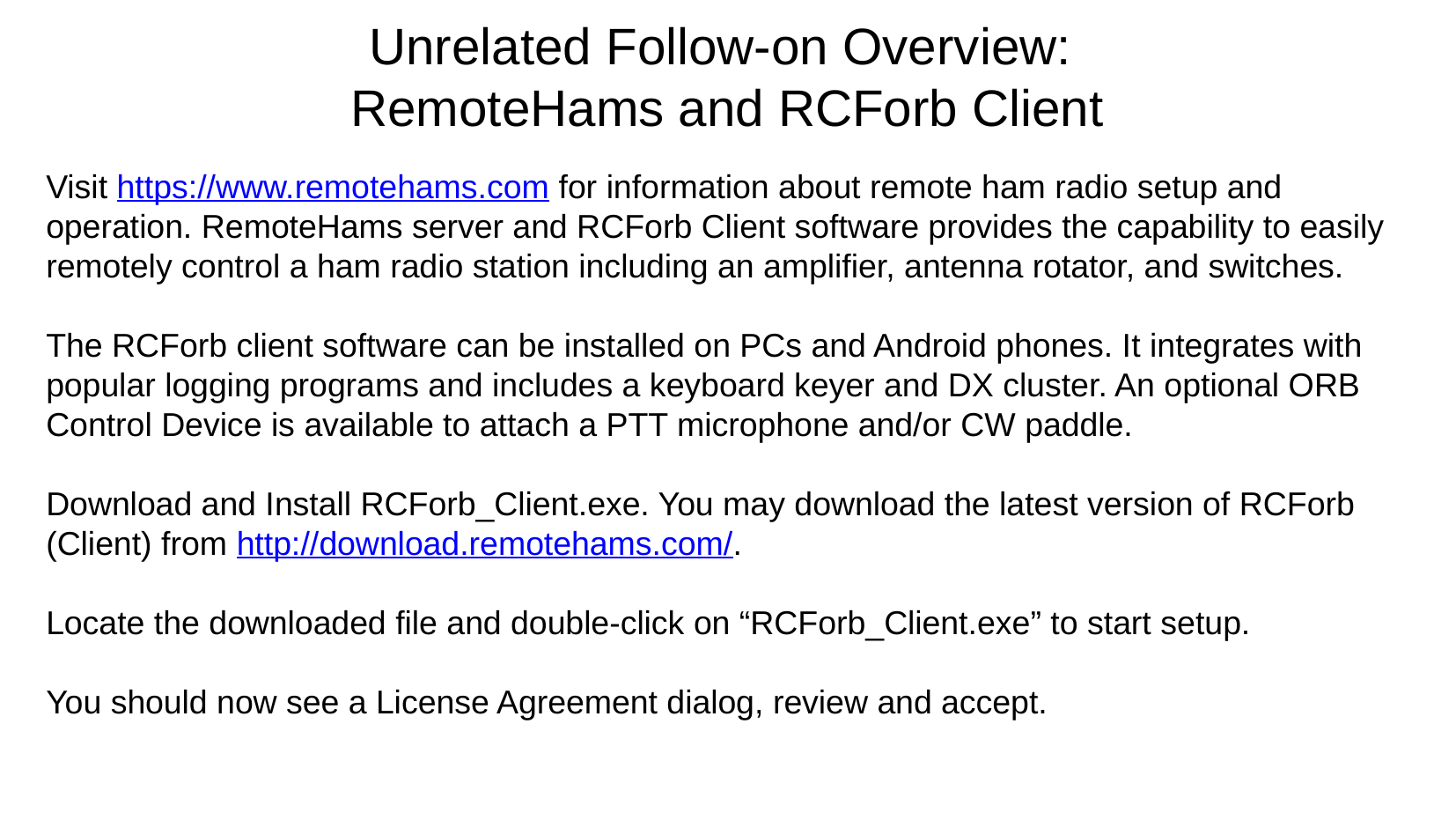

# Unrelated Follow-on Overview: RemoteHams and RCForb Client
Visit https://www.remotehams.com for information about remote ham radio setup and operation. RemoteHams server and RCForb Client software provides the capability to easily remotely control a ham radio station including an amplifier, antenna rotator, and switches.

The RCForb client software can be installed on PCs and Android phones. It integrates with popular logging programs and includes a keyboard keyer and DX cluster. An optional ORB Control Device is available to attach a PTT microphone and/or CW paddle.

Download and Install RCForb_Client.exe. You may download the latest version of RCForb (Client) from http://download.remotehams.com/.

Locate the downloaded file and double-click on “RCForb_Client.exe” to start setup.

You should now see a License Agreement dialog, review and accept.